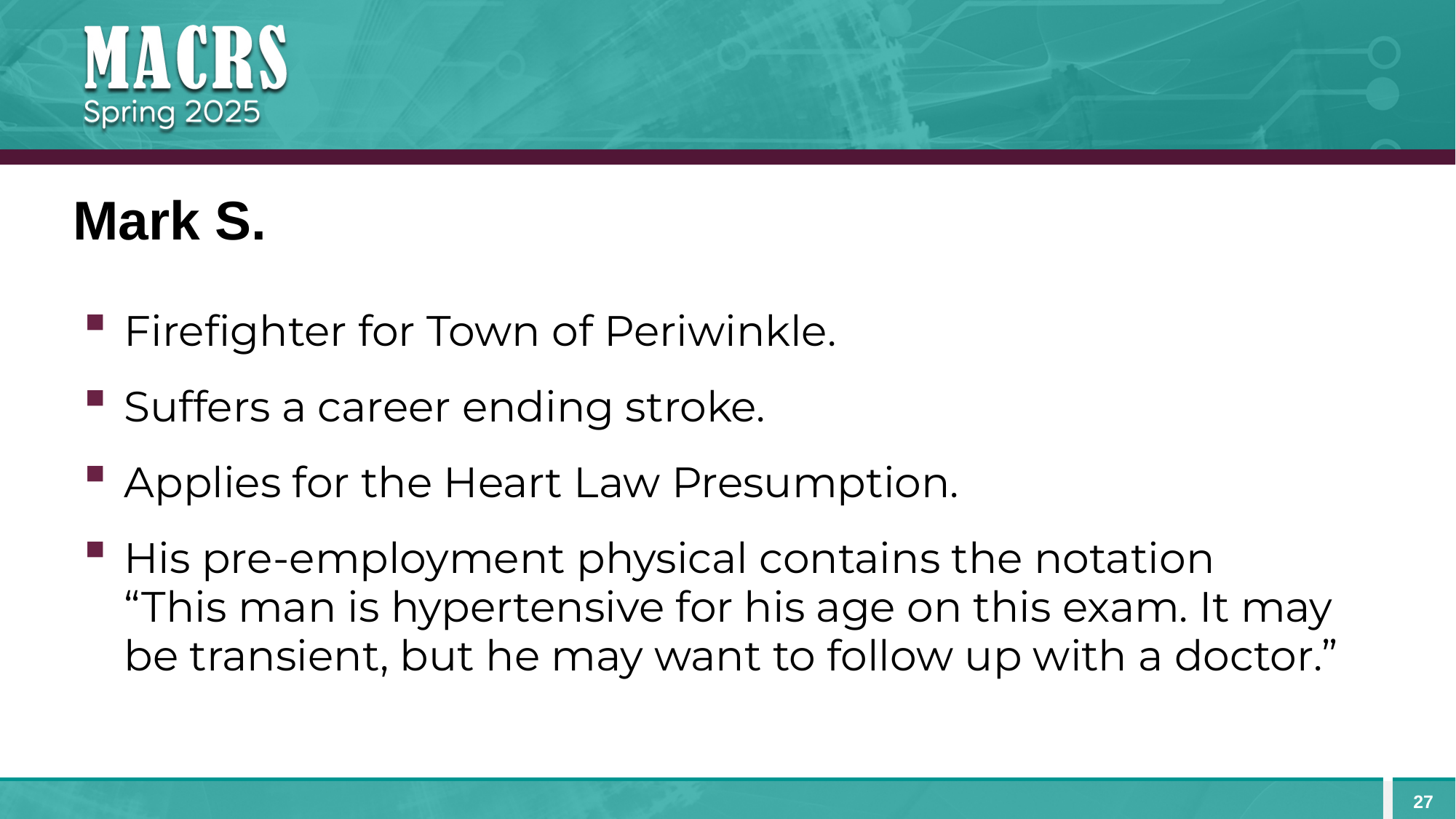

# Mark S.
Firefighter for Town of Periwinkle.
Suffers a career ending stroke.
Applies for the Heart Law Presumption.
His pre-employment physical contains the notation
“This man is hypertensive for his age on this exam. It may be transient, but he may want to follow up with a doctor.”

27